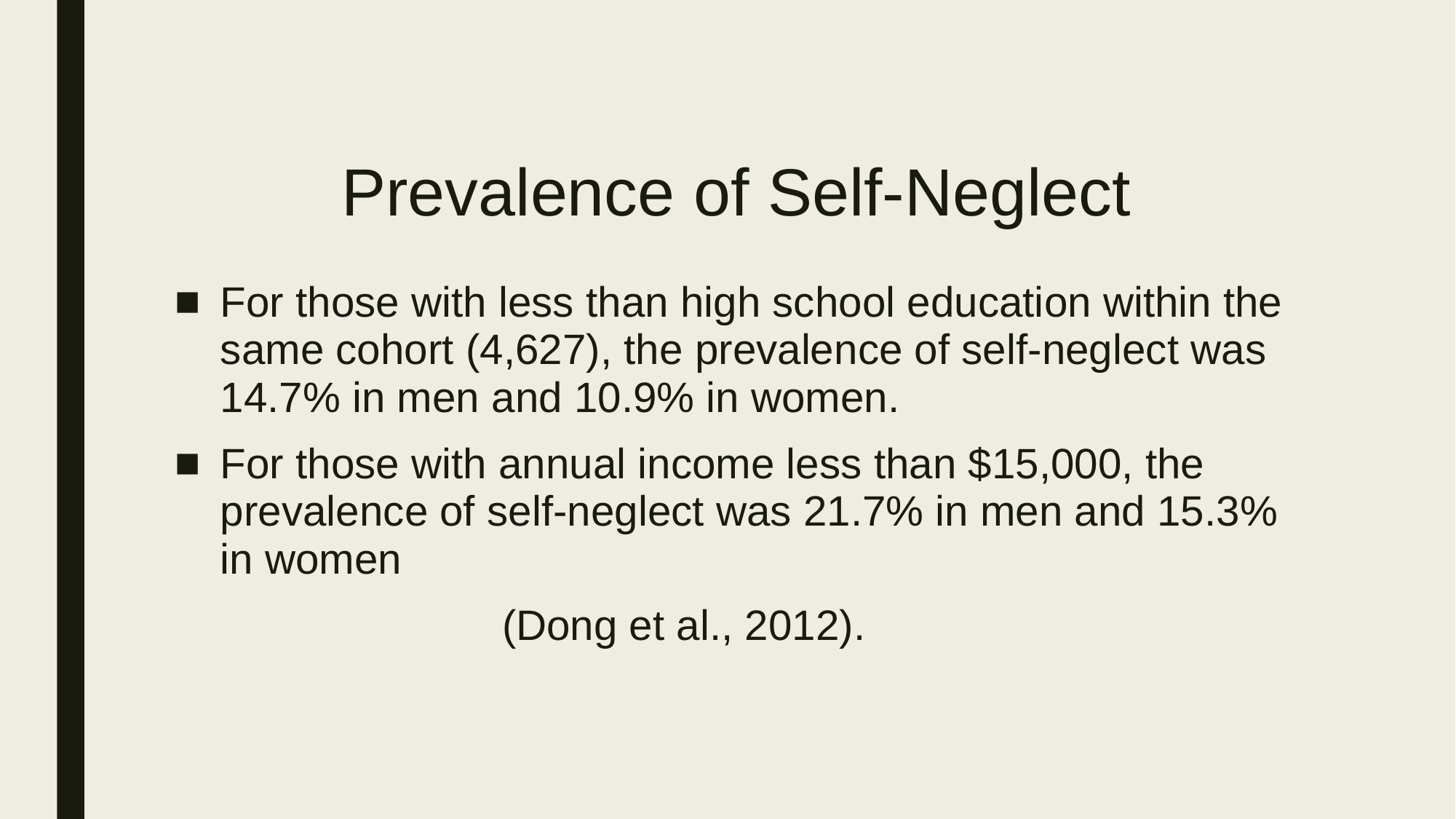

# Prevalence of Self-Neglect
For those with less than high school education within the same cohort (4,627), the prevalence of self-neglect was 14.7% in men and 10.9% in women.
For those with annual income less than $15,000, the prevalence of self-neglect was 21.7% in men and 15.3% in women
			(Dong et al., 2012).